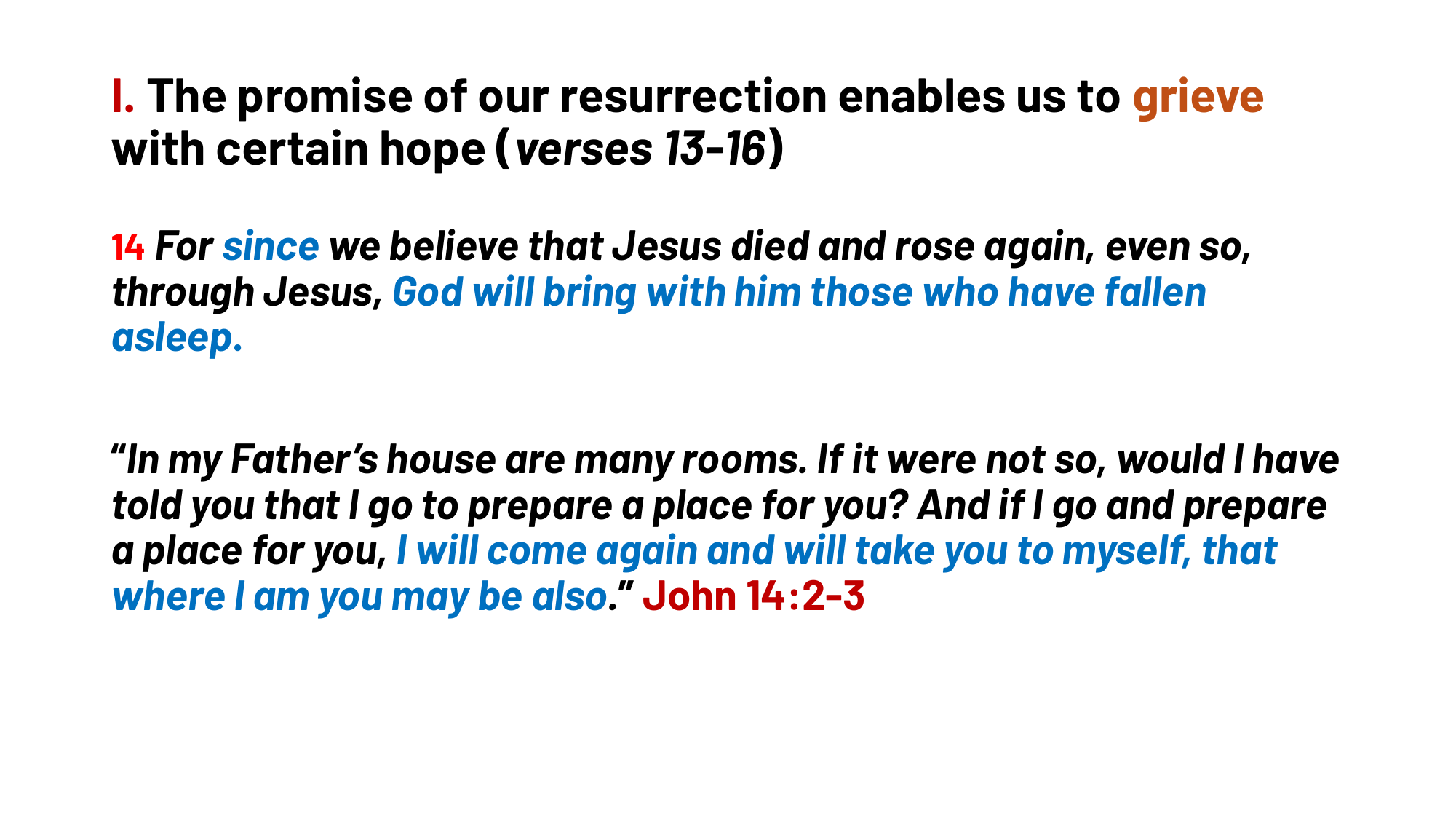

# I. The promise of our resurrection enables us to grieve with certain hope (verses 13-16)
14 For since we believe that Jesus died and rose again, even so, through Jesus, God will bring with him those who have fallen asleep.

“In my Father’s house are many rooms. If it were not so, would I have told you that I go to prepare a place for you? And if I go and prepare a place for you, I will come again and will take you to myself, that where I am you may be also.” John 14:2-3